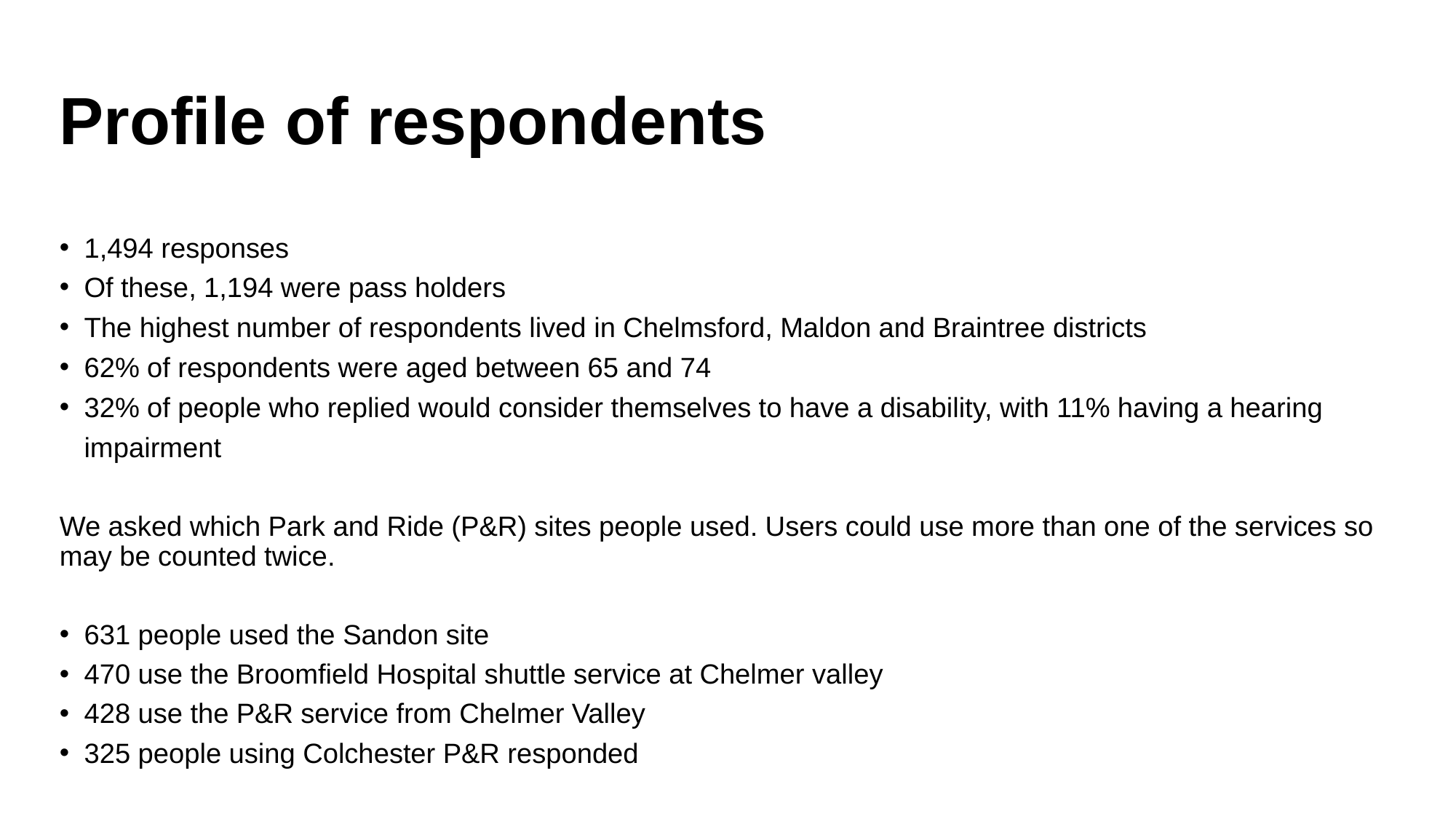

# Profile of respondents
1,494 responses
Of these, 1,194 were pass holders
The highest number of respondents lived in Chelmsford, Maldon and Braintree districts
62% of respondents were aged between 65 and 74
32% of people who replied would consider themselves to have a disability, with 11% having a hearing impairment

We asked which Park and Ride (P&R) sites people used. Users could use more than one of the services so may be counted twice.

631 people used the Sandon site
470 use the Broomfield Hospital shuttle service at Chelmer valley
428 use the P&R service from Chelmer Valley
325 people using Colchester P&R responded